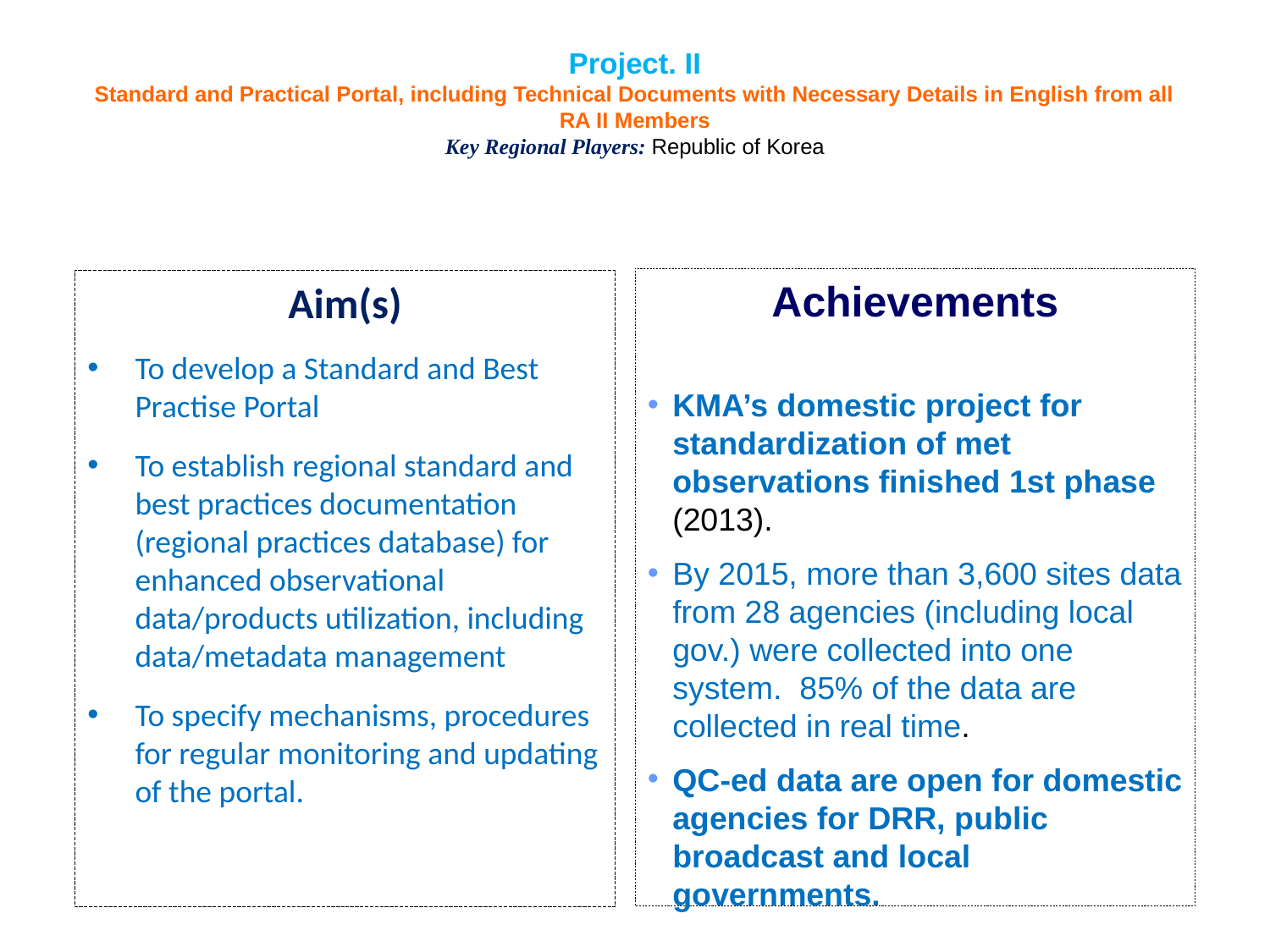

# Project. II Standard and Practical Portal, including Technical Documents with Necessary Details in English from all RA II Members Key Regional Players: Republic of Korea
Achievements

KMA’s domestic project for  standardization of met observations finished 1st phase (2013).
By 2015, more than 3,600 sites data from 28 agencies (including local gov.) were collected into one system.  85% of the data are collected in real time.
QC-ed data are open for domestic agencies for DRR, public broadcast and local governments.
Aim(s)
To develop a Standard and Best Practise Portal
To establish regional standard and best practices documentation (regional practices database) for enhanced observational data/products utilization, including data/metadata management
To specify mechanisms, procedures for regular monitoring and updating of the portal.